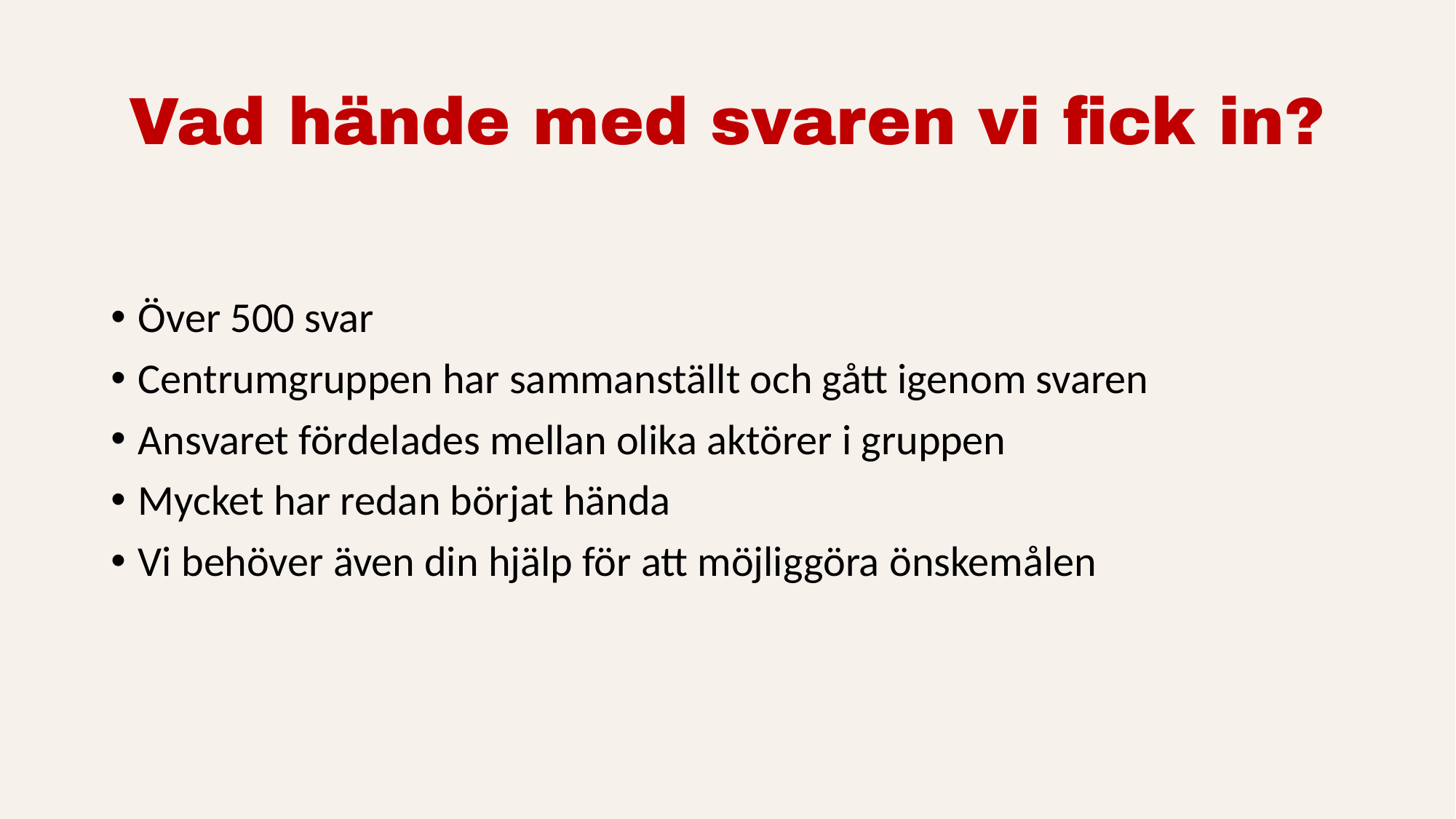

# Vad hände med svaren vi fick in?
Över 500 svar
Centrumgruppen har sammanställt och gått igenom svaren
Ansvaret fördelades mellan olika aktörer i gruppen
Mycket har redan börjat hända
Vi behöver även din hjälp för att möjliggöra önskemålen